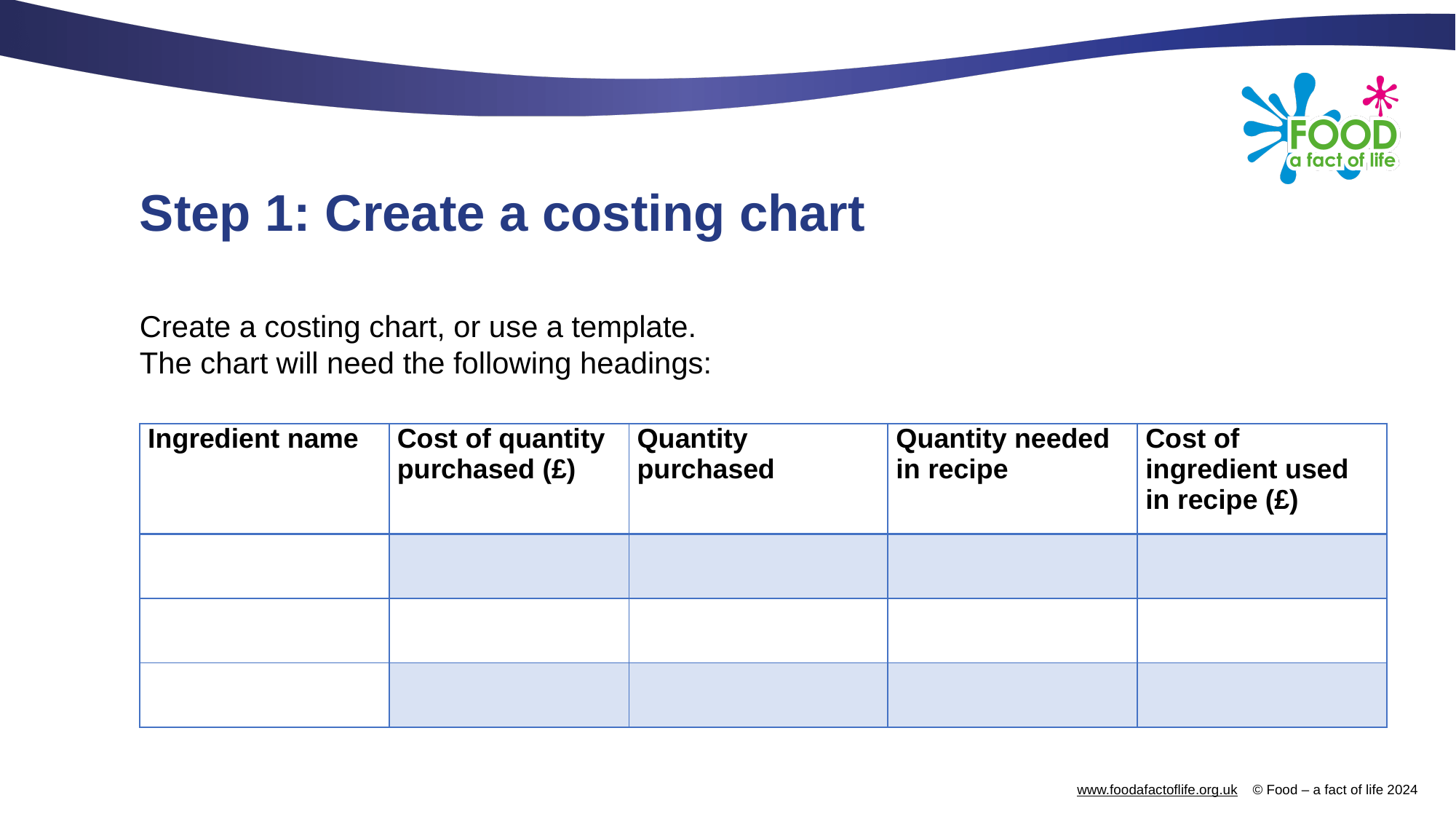

# Step 1: Create a costing chart
Create a costing chart, or use a template.
The chart will need the following headings:

| Ingredient name | Cost of quantity purchased (£) | Quantity purchased | Quantity needed in recipe | Cost of ingredient used in recipe (£) |
| --- | --- | --- | --- | --- |
|  |  |  |  |  |
|  |  |  |  |  |
|  |  |  |  |  |